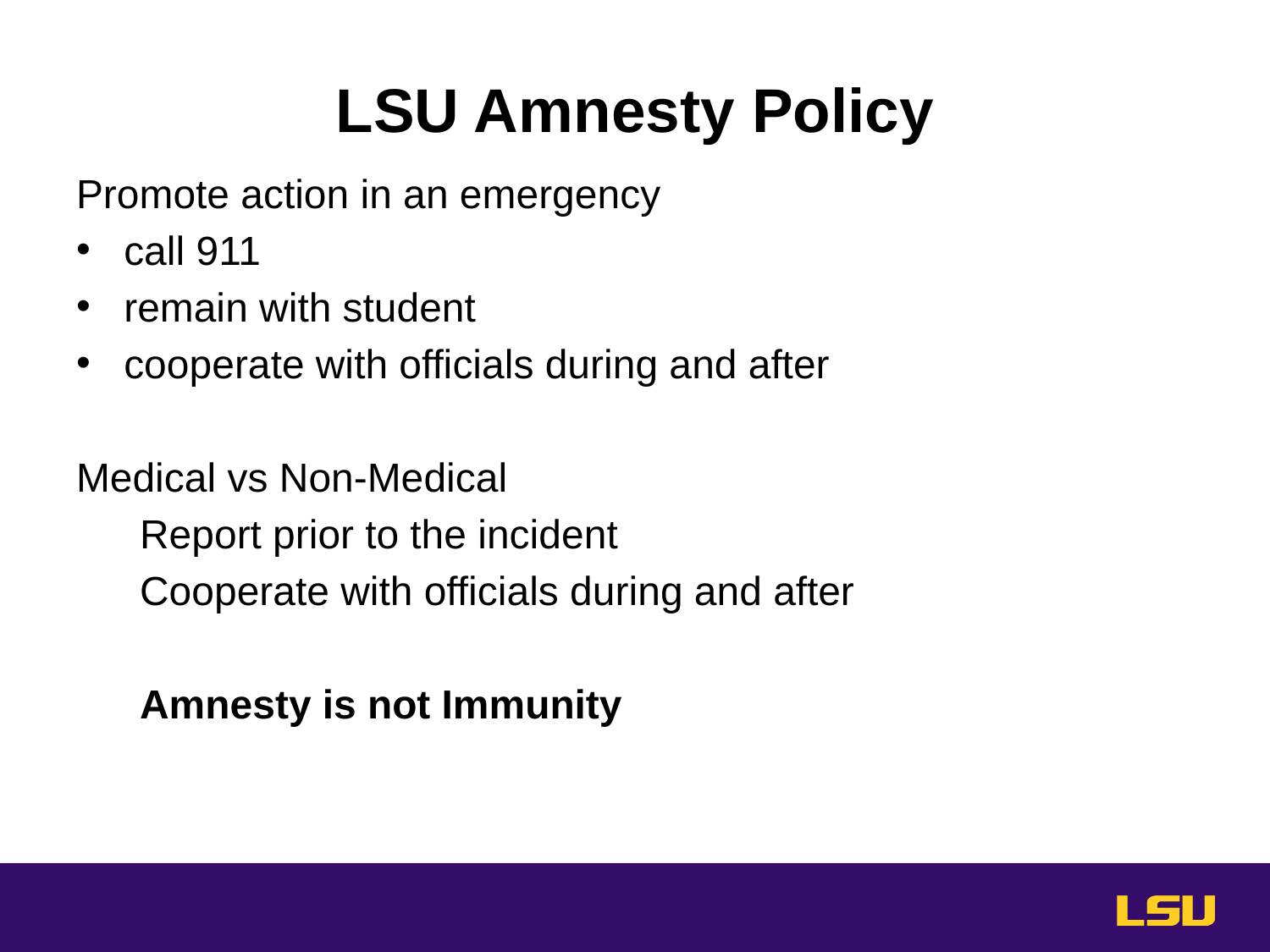

# LSU Amnesty Policy
Promote action in an emergency
call 911
remain with student
cooperate with officials during and after

Medical vs Non-Medical
Report prior to the incident
Cooperate with officials during and after

Amnesty is not Immunity